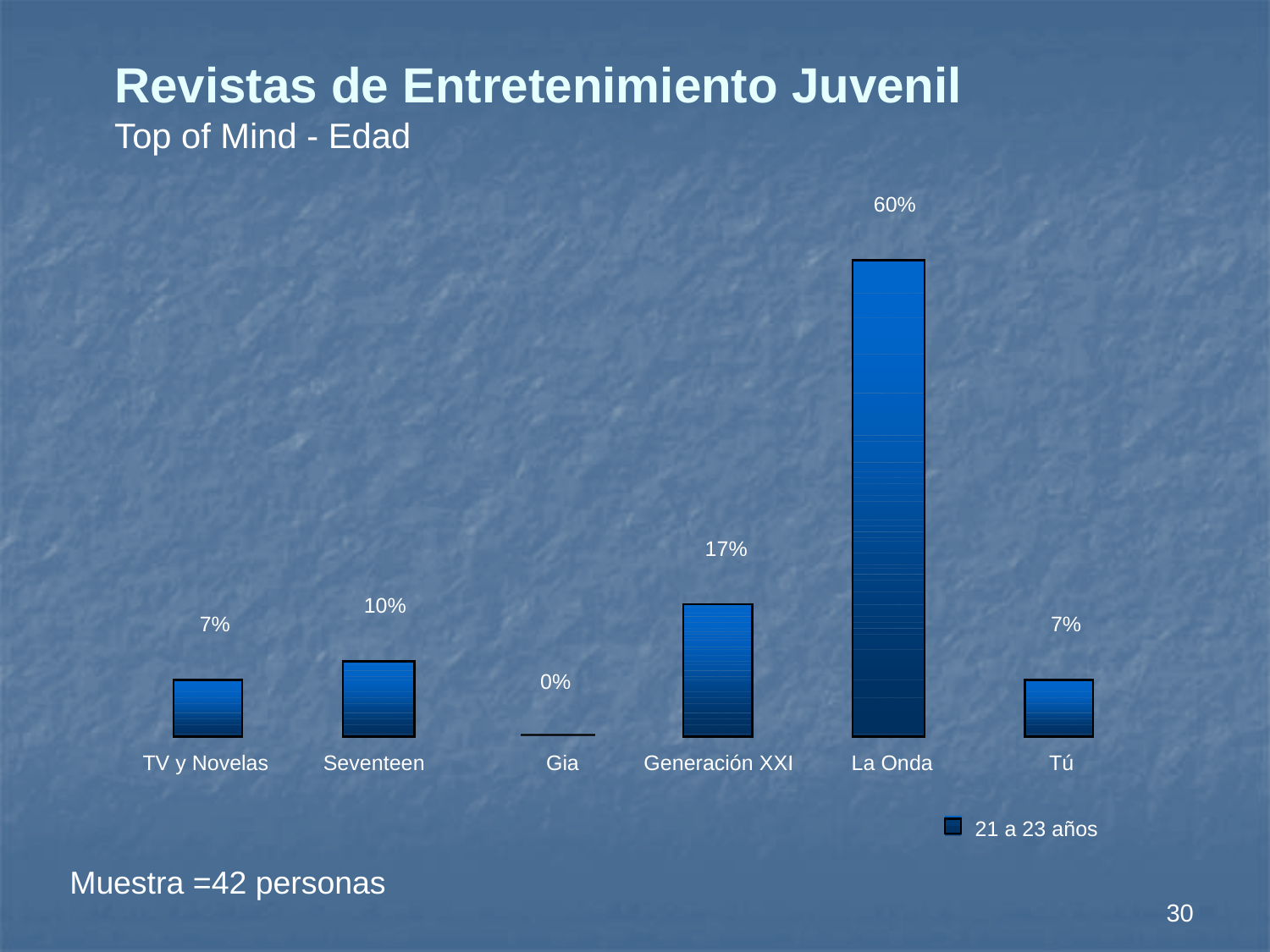

Revistas de Entretenimiento Juvenil
Top of Mind - Edad

60%

17%

10%

7%

7%

0%

TV y Novelas
Seventeen
Gia
Generación XXI
La Onda
Tú

21 a 23 años

Muestra =42 personas
30